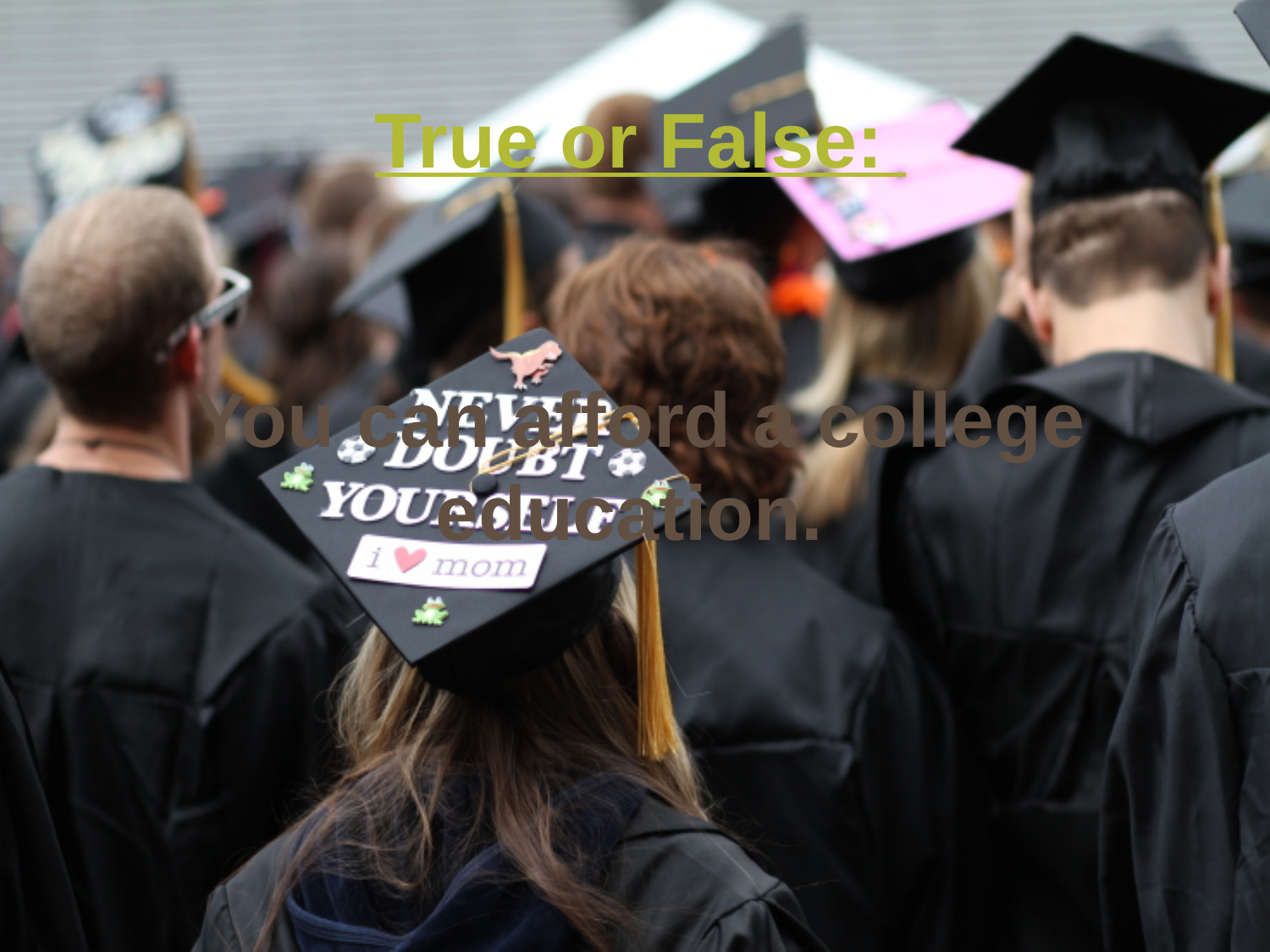

True or False:

You can afford a college education.